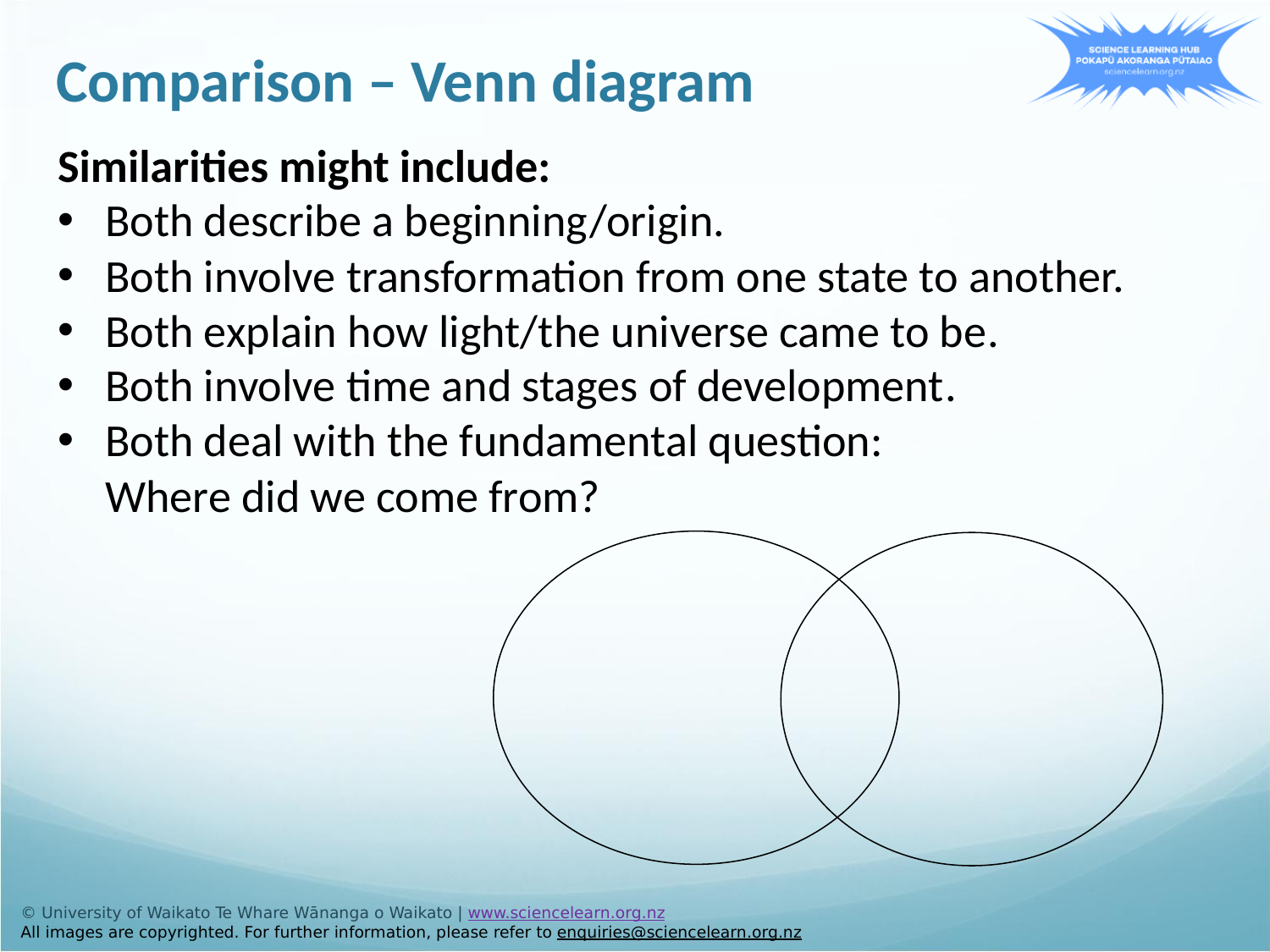

Comparison – Venn diagram
Similarities might include:​
Both describe a beginning/origin.​
Both involve transformation from one state to another.​
Both explain how light/the universe came to be​.
Both involve time and stages of development​.
Both deal with the fundamental question:
Where did we come from?​

© University of Waikato Te Whare Wānanga o Waikato | www.sciencelearn.org.nz
All images are copyrighted. For further information, please refer to enquiries@sciencelearn.org.nz